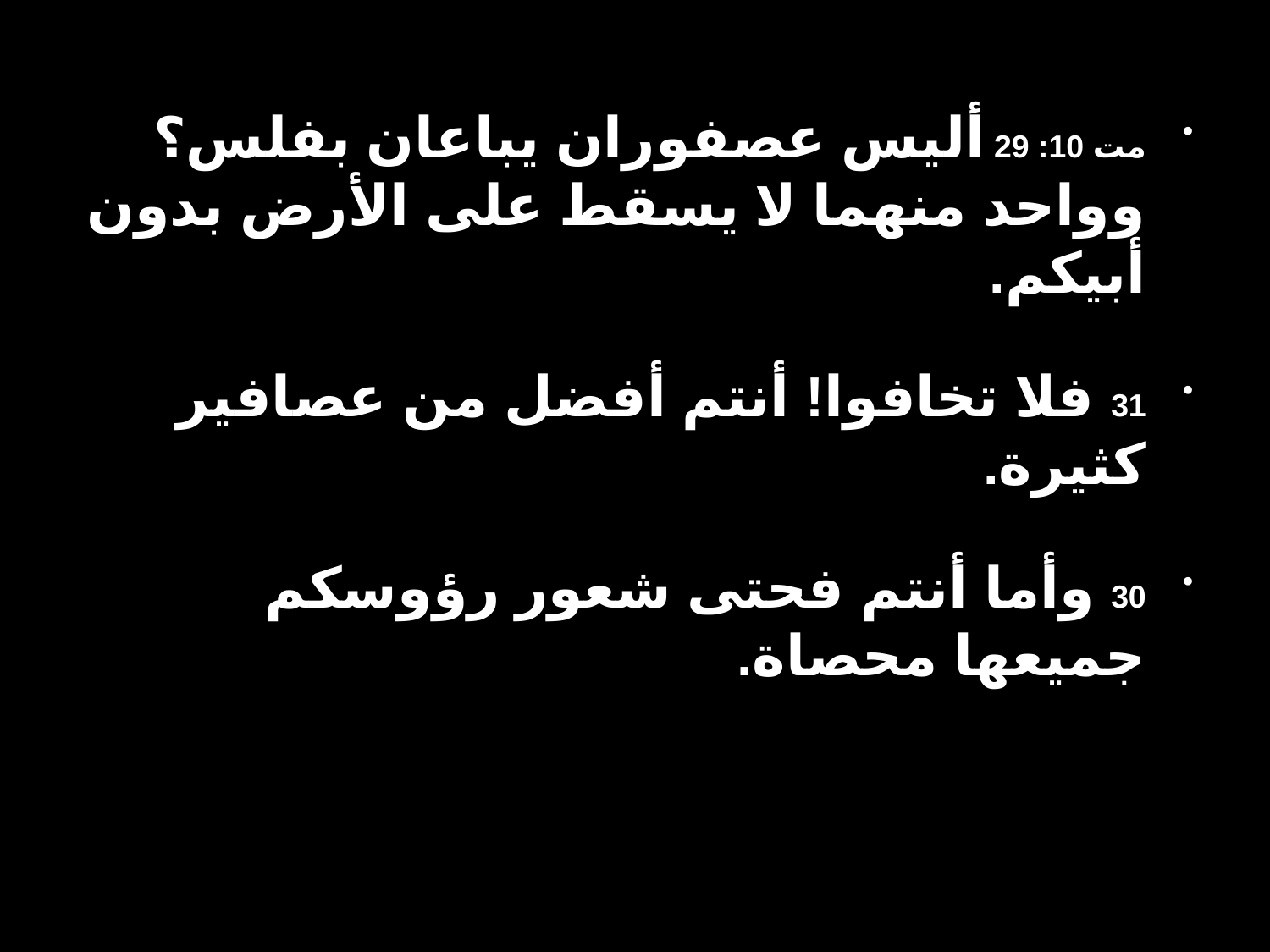

مت 10: 29 أليس عصفوران يباعان بفلس؟ وواحد منهما لا يسقط على الأرض بدون أبيكم.

31 فلا تخافوا! أنتم أفضل من عصافير كثيرة.

30 وأما أنتم فحتى شعور رؤوسكم جميعها محصاة.